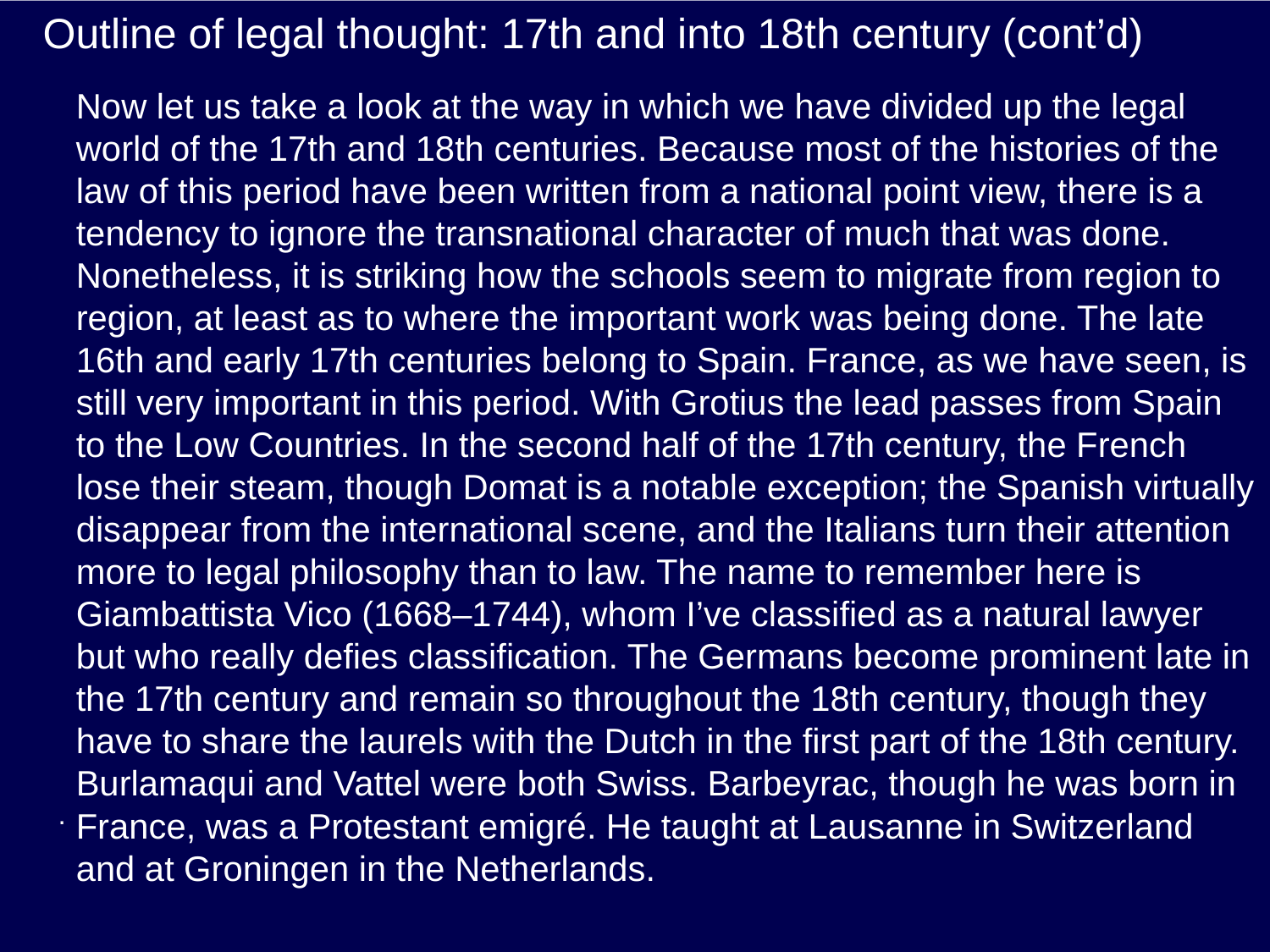

# Outline of legal thought: 17th and into 18th century (cont’d)

Now let us take a look at the way in which we have divided up the legal world of the 17th and 18th centuries. Because most of the histories of the law of this period have been written from a national point view, there is a tendency to ignore the transnational character of much that was done. Nonetheless, it is striking how the schools seem to migrate from region to region, at least as to where the important work was being done. The late 16th and early 17th centuries belong to Spain. France, as we have seen, is still very important in this period. With Grotius the lead passes from Spain to the Low Countries. In the second half of the 17th century, the French lose their steam, though Domat is a notable exception; the Spanish virtually disappear from the international scene, and the Italians turn their attention more to legal philosophy than to law. The name to remember here is Giambattista Vico (1668–1744), whom I’ve classified as a natural lawyer but who really defies classification. The Germans become prominent late in the 17th century and remain so throughout the 18th century, though they have to share the laurels with the Dutch in the first part of the 18th century. Burlamaqui and Vattel were both Swiss. Barbeyrac, though he was born in France, was a Protestant emigré. He taught at Lausanne in Switzerland and at Groningen in the Netherlands.
.